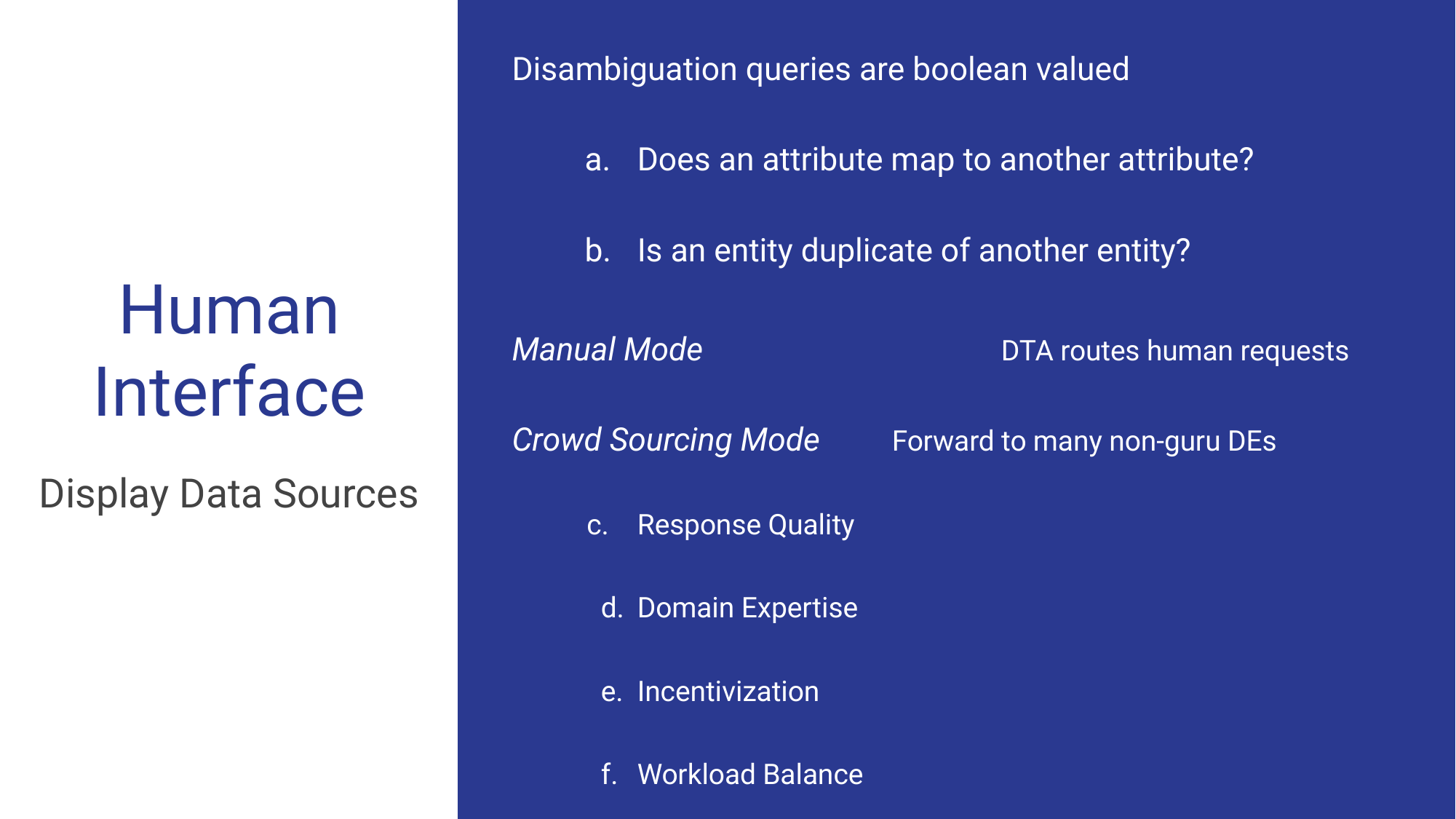

Disambiguation queries are boolean valued
Does an attribute map to another attribute?
Is an entity duplicate of another entity?
Manual Mode			DTA routes human requests
Crowd Sourcing Mode	Forward to many non-guru DEs
Response Quality
Domain Expertise
Incentivization
Workload Balance
# Human
Interface
Display Data Sources